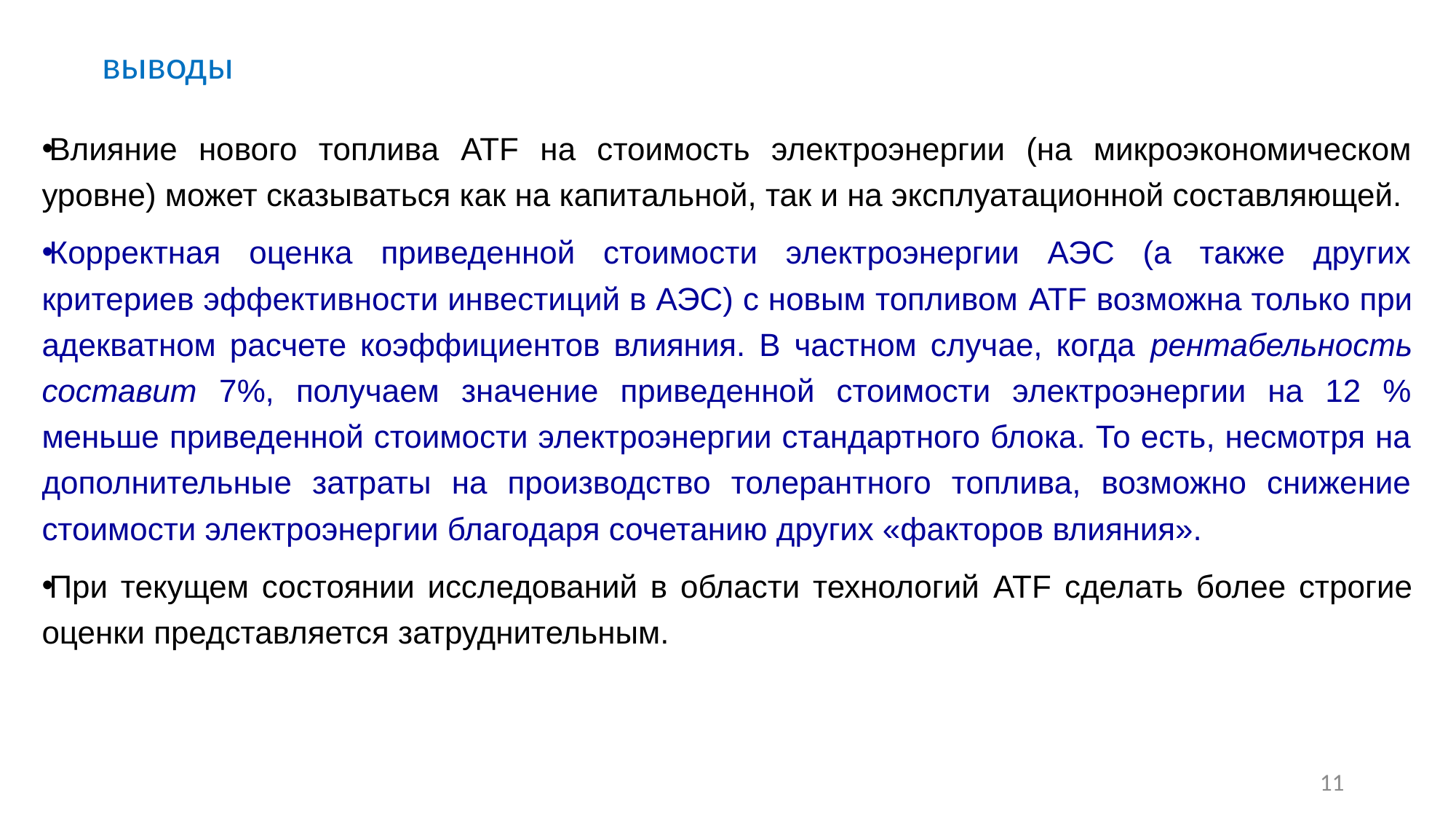

# выводы
Влияние нового топлива ATF на стоимость электроэнергии (на микроэкономическом уровне) может сказываться как на капитальной, так и на эксплуатационной составляющей.
Корректная оценка приведенной стоимости электроэнергии АЭС (а также других критериев эффективности инвестиций в АЭС) с новым топливом ATF возможна только при адекватном расчете коэффициентов влияния. В частном случае, когда рентабельность составит 7%, получаем значение приведенной стоимости электроэнергии на 12 % меньше приведенной стоимости электроэнергии стандартного блока. То есть, несмотря на дополнительные затраты на производство толерантного топлива, возможно снижение стоимости электроэнергии благодаря сочетанию других «факторов влияния».
При текущем состоянии исследований в области технологий ATF сделать более строгие оценки представляется затруднительным.

11